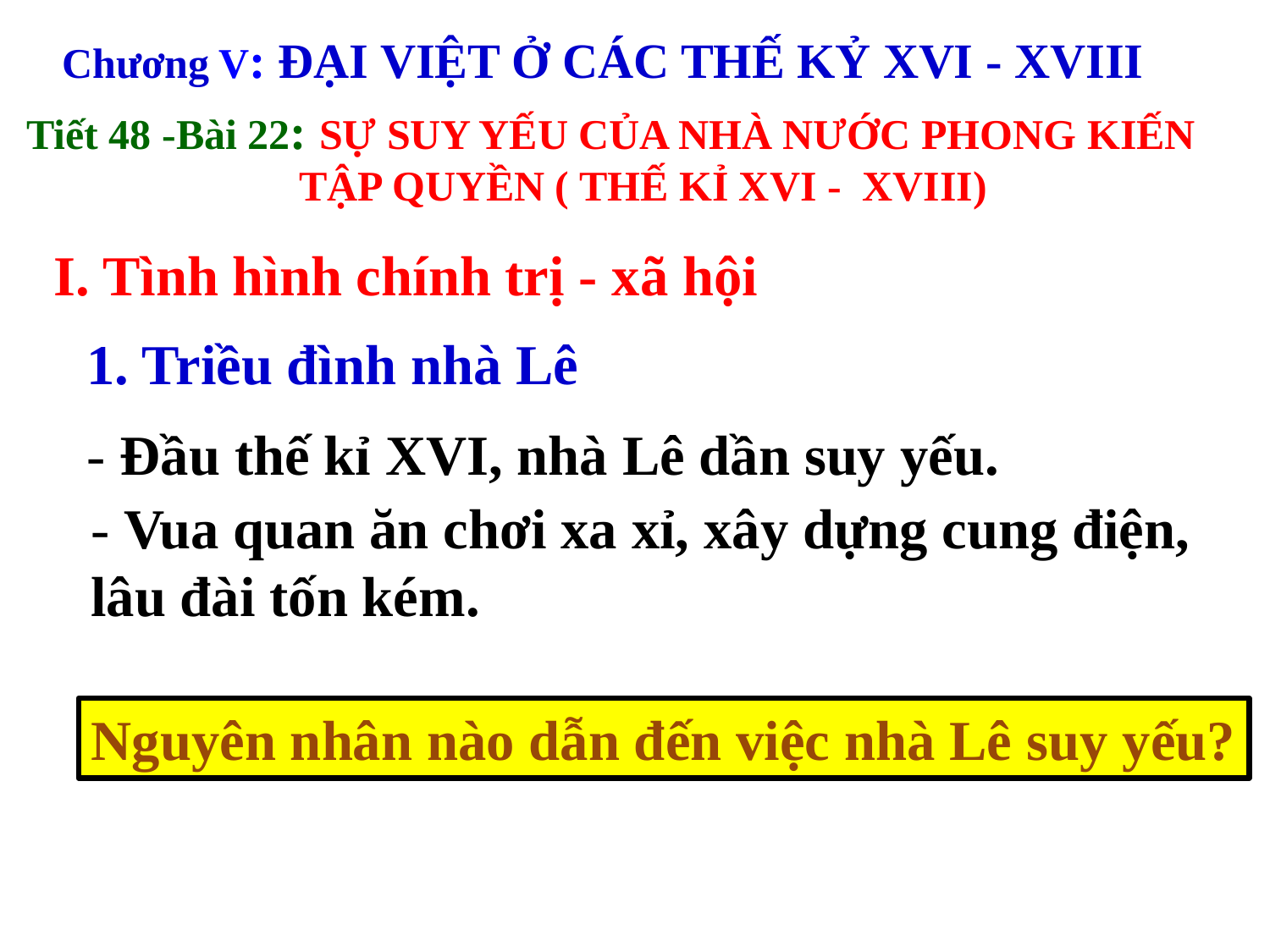

Chương V: ĐẠI VIỆT Ở CÁC THẾ KỶ XVI - XVIII
Tiết 48 -Bài 22: SỰ SUY YẾU CỦA NHÀ NƯỚC PHONG KIẾN
TẬP QUYỀN ( THẾ KỈ XVI -  XVIII)
I. Tình hình chính trị - xã hội
1. Triều đình nhà Lê
- Đầu thế kỉ XVI, nhà Lê dần suy yếu.
- Vua quan ăn chơi xa xỉ, xây dựng cung điện,
lâu đài tốn kém.
Nguyên nhân nào dẫn đến việc nhà Lê suy yếu?